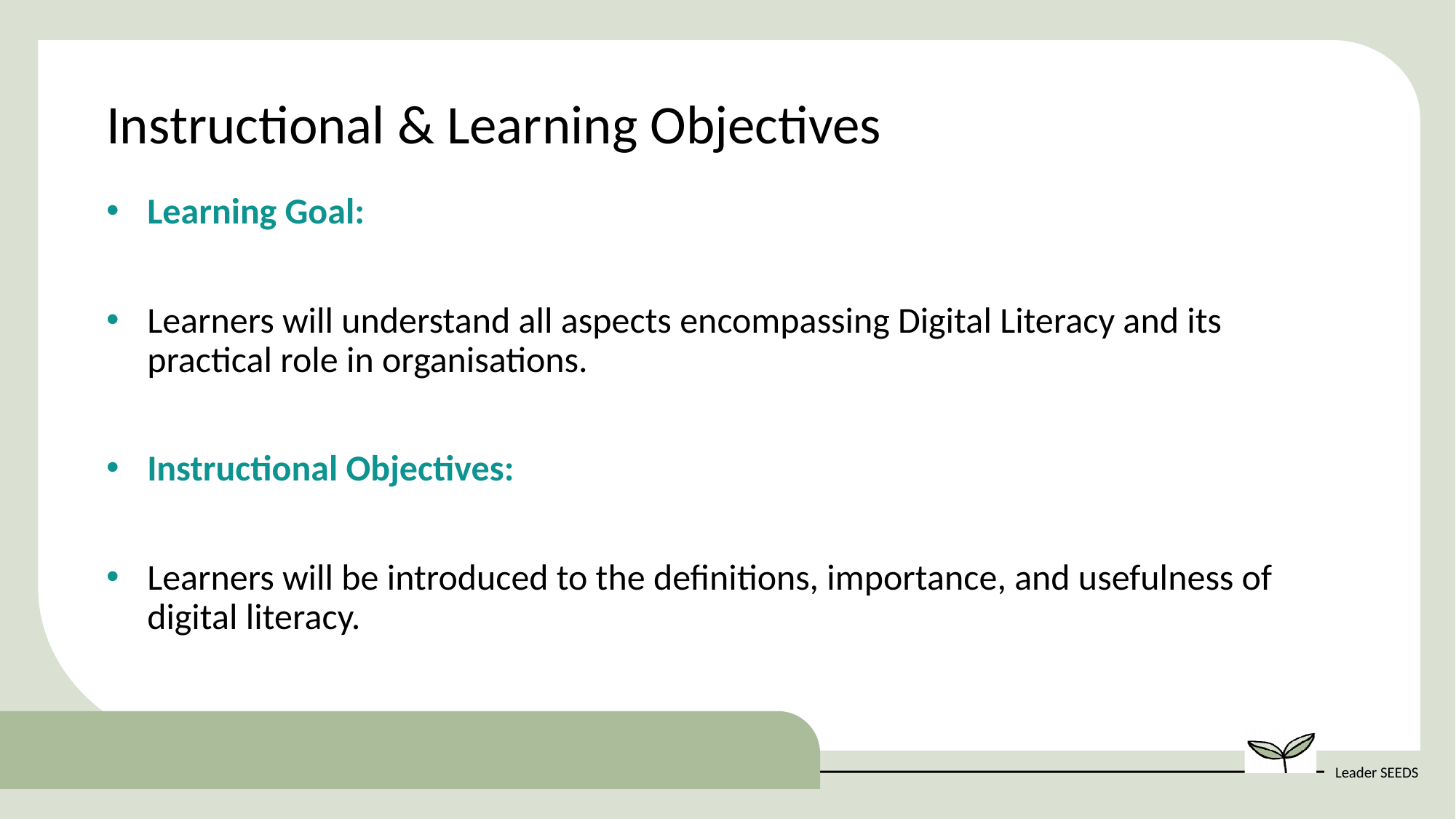

Instructional & Learning Objectives
Learning Goal:

Learners will understand all aspects encompassing Digital Literacy and its practical role in organisations.

Instructional Objectives​:

Learners will be introduced to the definitions, importance, and usefulness of digital literacy.